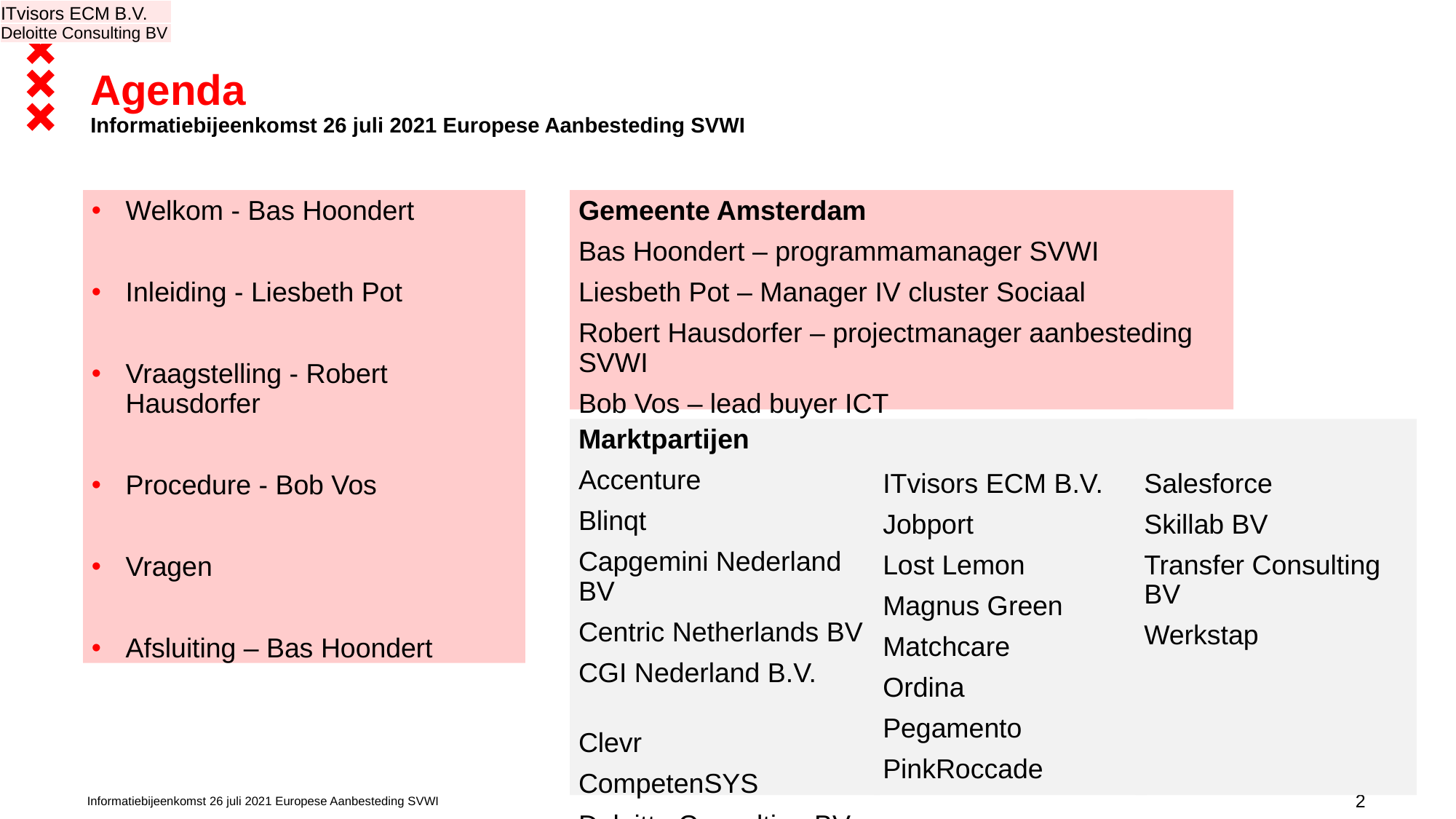

| ITvisors ECM B.V. |
| --- |
| Deloitte Consulting BV |
| ITvisors ECM B.V. |
| --- |
| Deloitte Consulting BV |
# Agenda Informatiebijeenkomst 26 juli 2021 Europese Aanbesteding SVWI
Welkom - Bas Hoondert

Inleiding - Liesbeth Pot

Vraagstelling - Robert Hausdorfer

Procedure - Bob Vos

Vragen

Afsluiting – Bas Hoondert
Gemeente Amsterdam
Bas Hoondert – programmamanager SVWI
Liesbeth Pot – Manager IV cluster Sociaal
Robert Hausdorfer – projectmanager aanbesteding SVWI
Bob Vos – lead buyer ICT

ITvisors ECM B.V.
Jobport
Lost Lemon
Magnus Green
Matchcare
Ordina
Pegamento
PinkRoccade

Salesforce
Skillab BV
Transfer Consulting BV
Werkstap

Marktpartijen
Accenture
Blinqt
Capgemini Nederland BV
Centric Netherlands BV
CGI Nederland B.V.
Clevr
CompetenSYS
Deloitte Consulting BV

Informatiebijeenkomst 26 juli 2021 Europese Aanbesteding SVWI
2